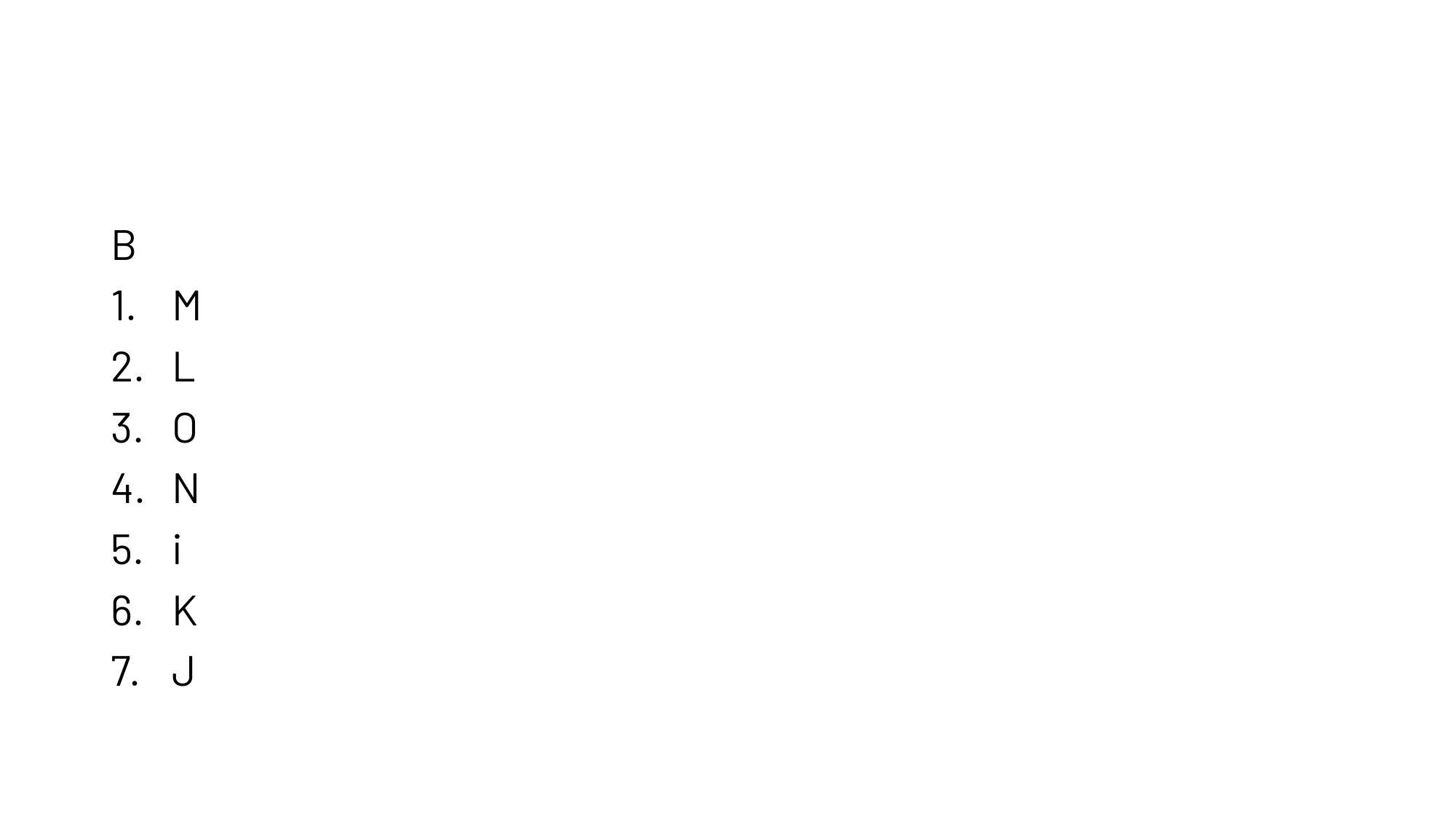

#
B
M
L
O
N
i
K
J